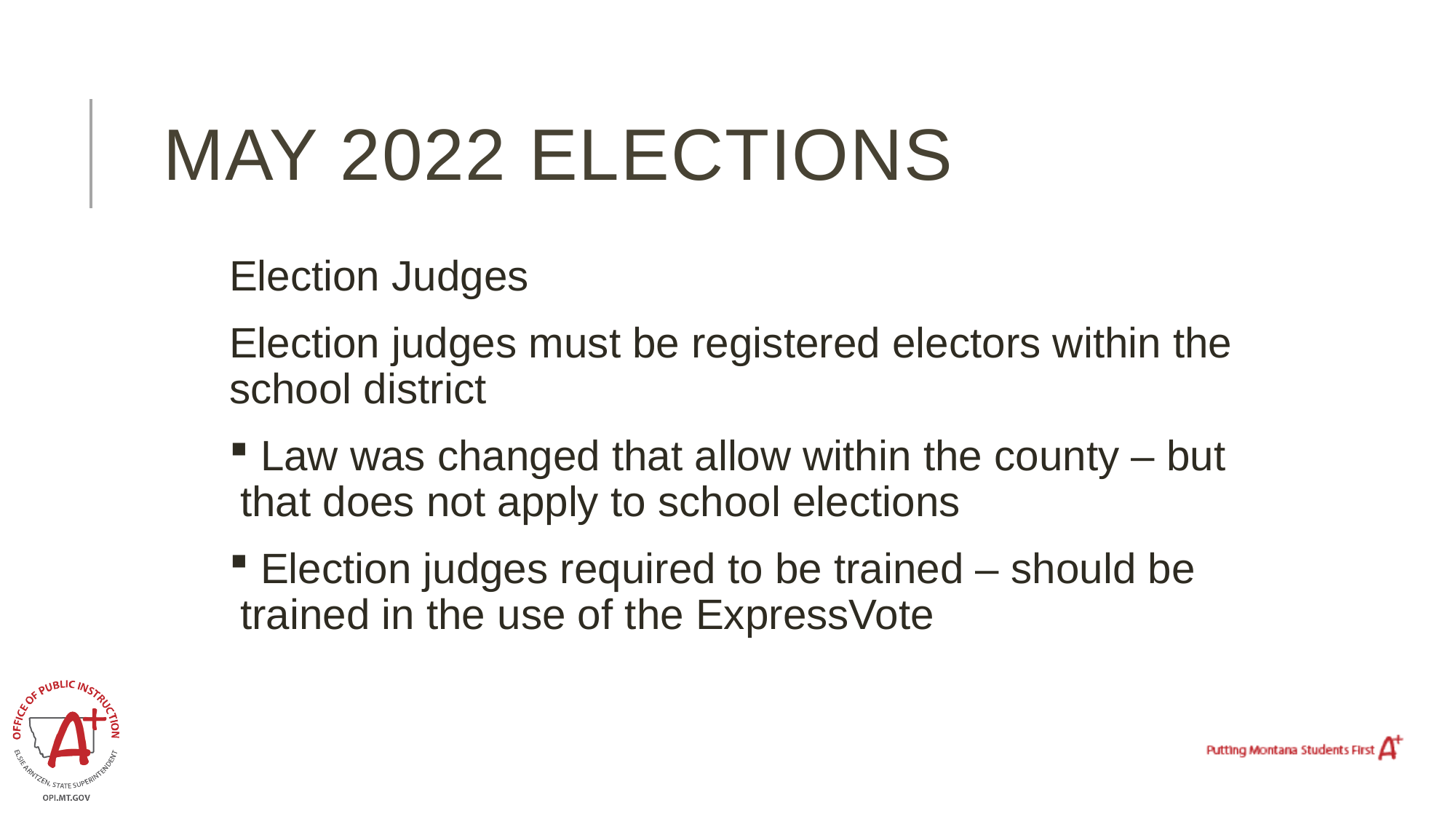

# May 2022 Elections
Election Judges
Election judges must be registered electors within the school district
 Law was changed that allow within the county – but that does not apply to school elections
 Election judges required to be trained – should be trained in the use of the ExpressVote